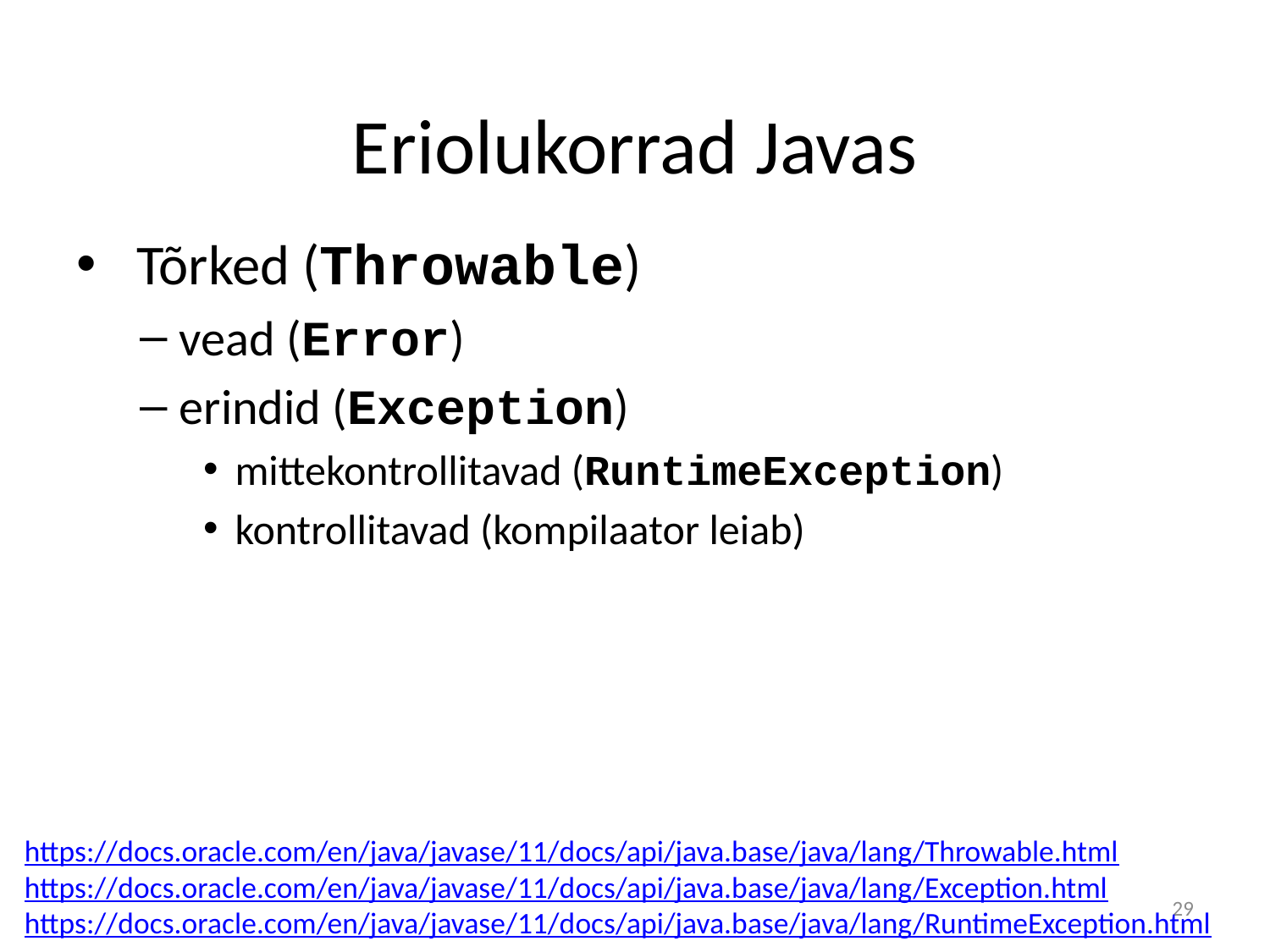

# Eriolukorrad Javas
 Tõrked (Throwable)
vead (Error)
erindid (Exception)
mittekontrollitavad (RuntimeException)
kontrollitavad (kompilaator leiab)

https://docs.oracle.com/en/java/javase/11/docs/api/java.base/java/lang/Throwable.html
https://docs.oracle.com/en/java/javase/11/docs/api/java.base/java/lang/Exception.html
https://docs.oracle.com/en/java/javase/11/docs/api/java.base/java/lang/RuntimeException.html
29